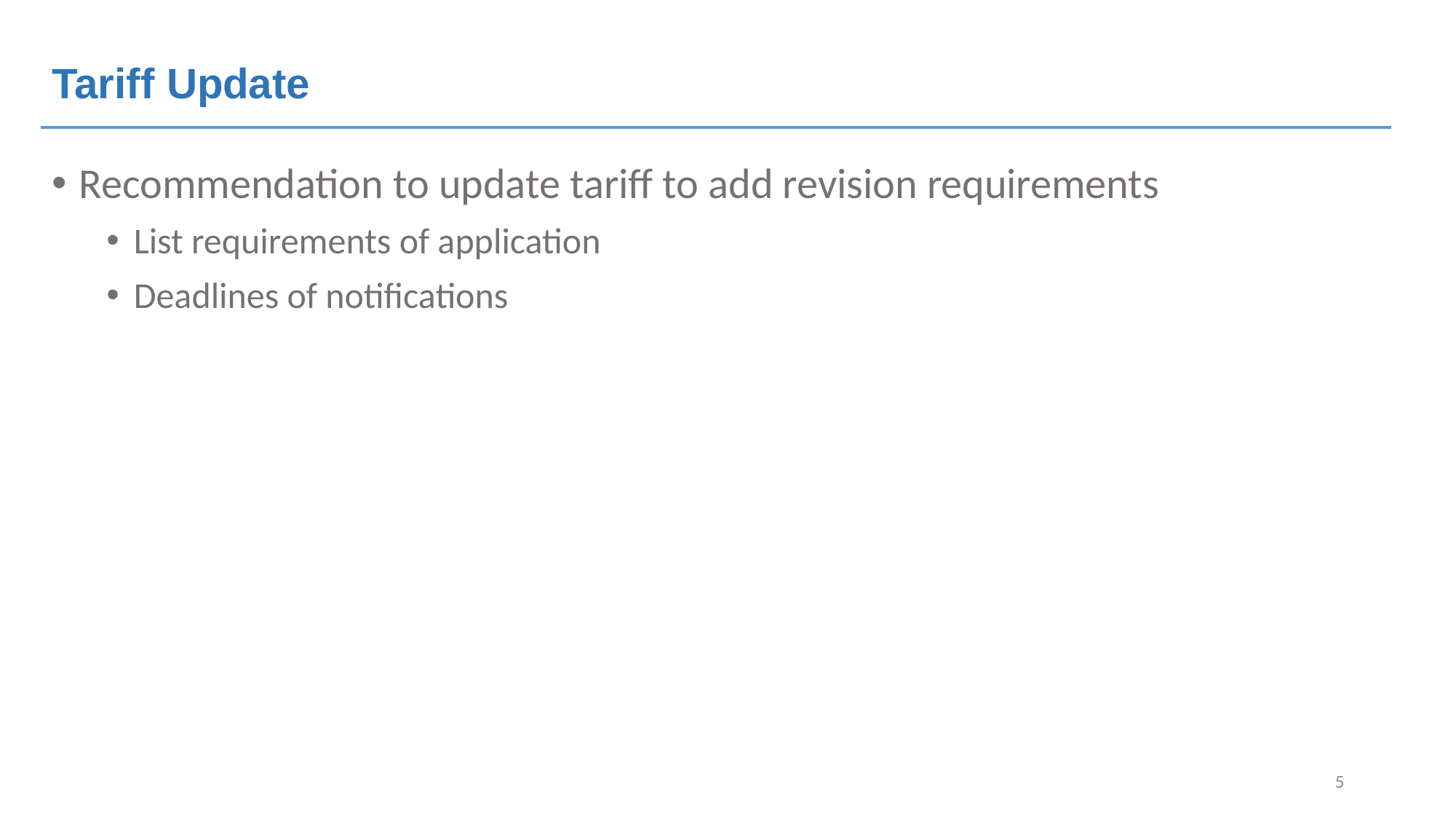

Tariff Update
Recommendation to update tariff to add revision requirements
List requirements of application
Deadlines of notifications

5